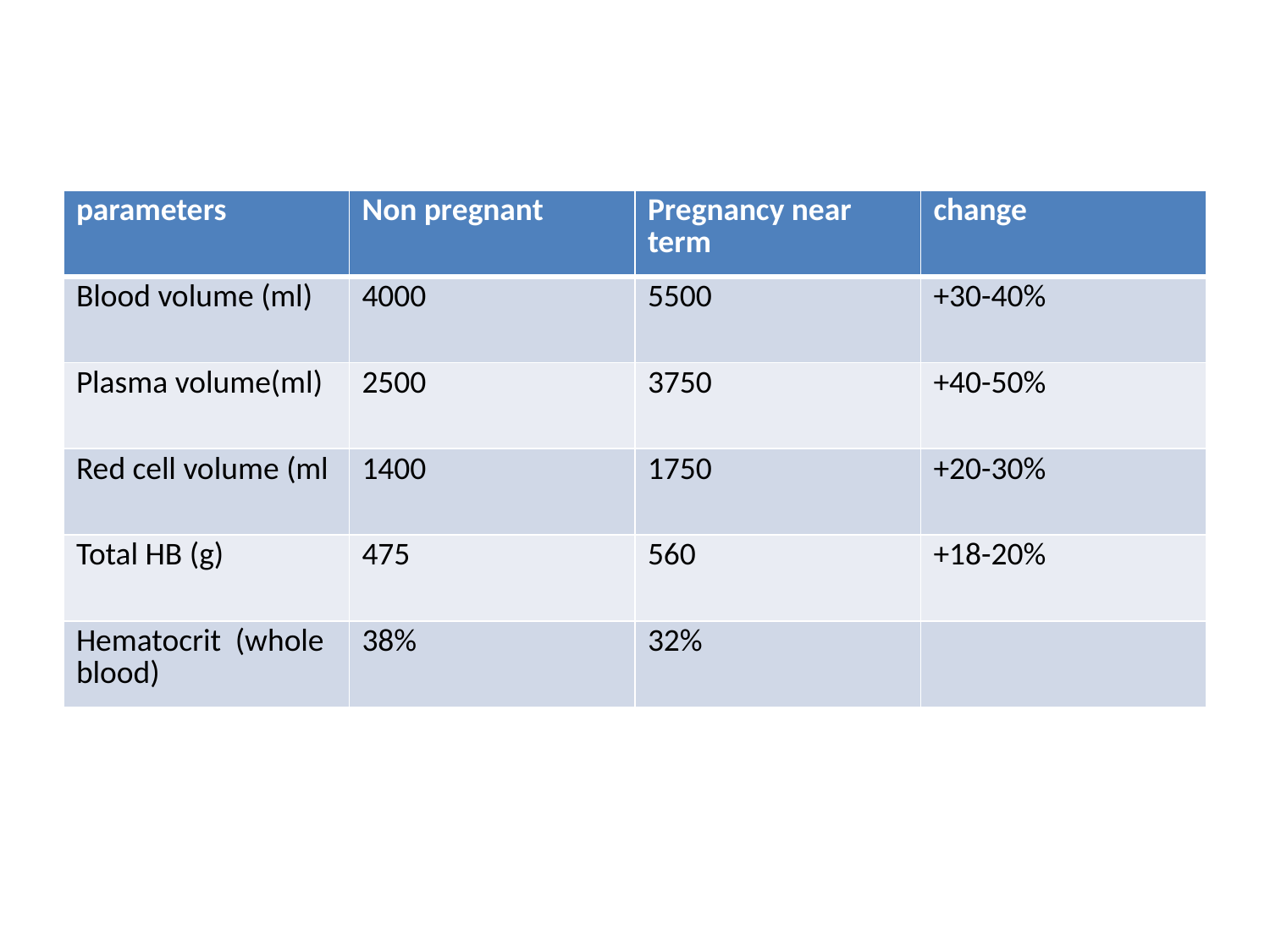

| parameters | Non pregnant | Pregnancy near term | change |
| --- | --- | --- | --- |
| Blood volume (ml) | 4000 | 5500 | +30-40% |
| Plasma volume(ml) | 2500 | 3750 | +40-50% |
| Red cell volume (ml | 1400 | 1750 | +20-30% |
| Total HB (g) | 475 | 560 | +18-20% |
| Hematocrit (whole blood) | 38% | 32% |  |